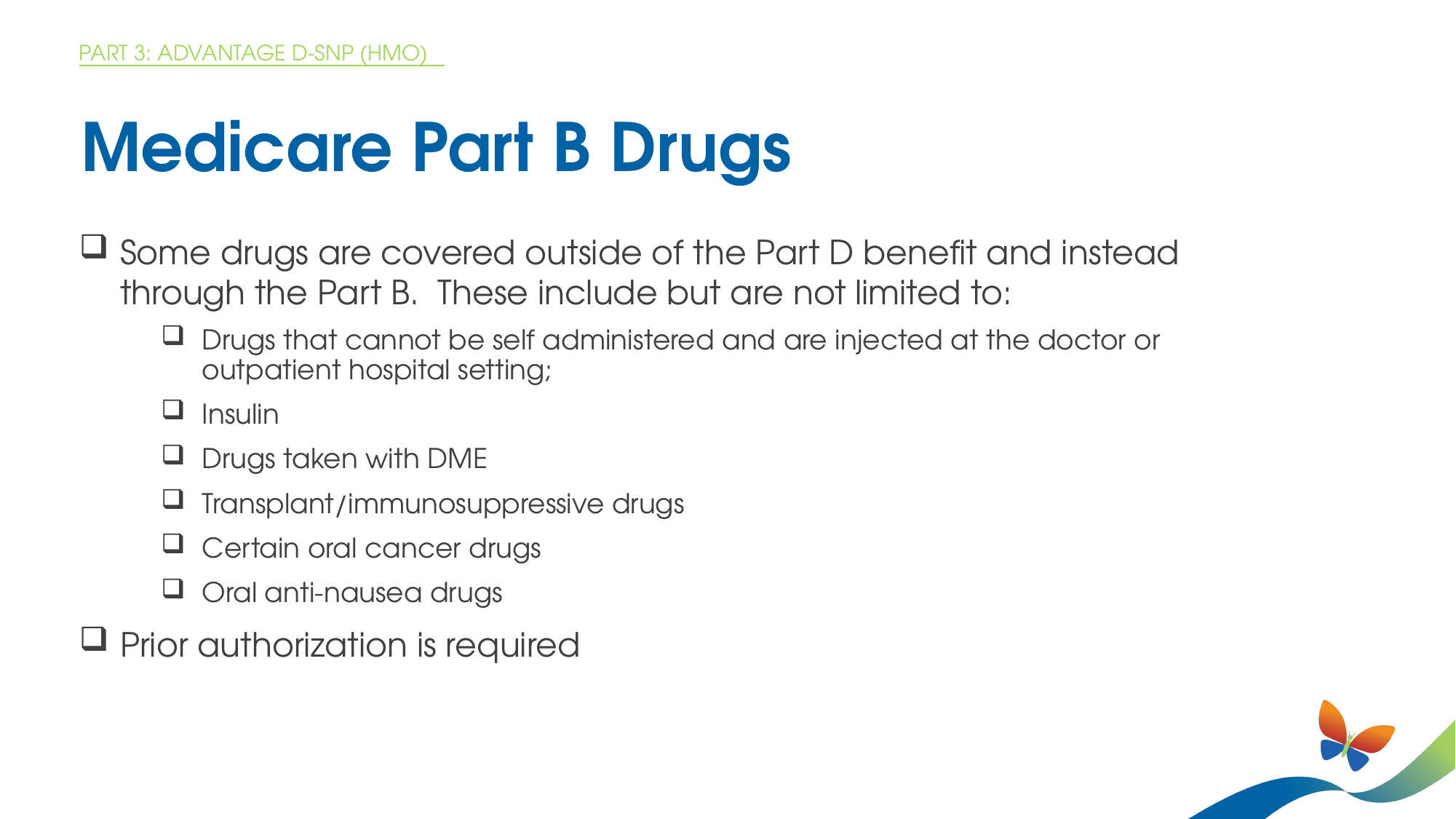

Part 3: ADVANTAGE D-SNP (HMO)

Medicare Part B Drugs
Some drugs are covered outside of the Part D benefit and instead through the Part B.  These include but are not limited to:
Drugs that cannot be self administered and are injected at the doctor or outpatient hospital setting;
Insulin
Drugs taken with DME
Transplant/immunosuppressive drugs
Certain oral cancer drugs
Oral anti-nausea drugs
Prior authorization is required